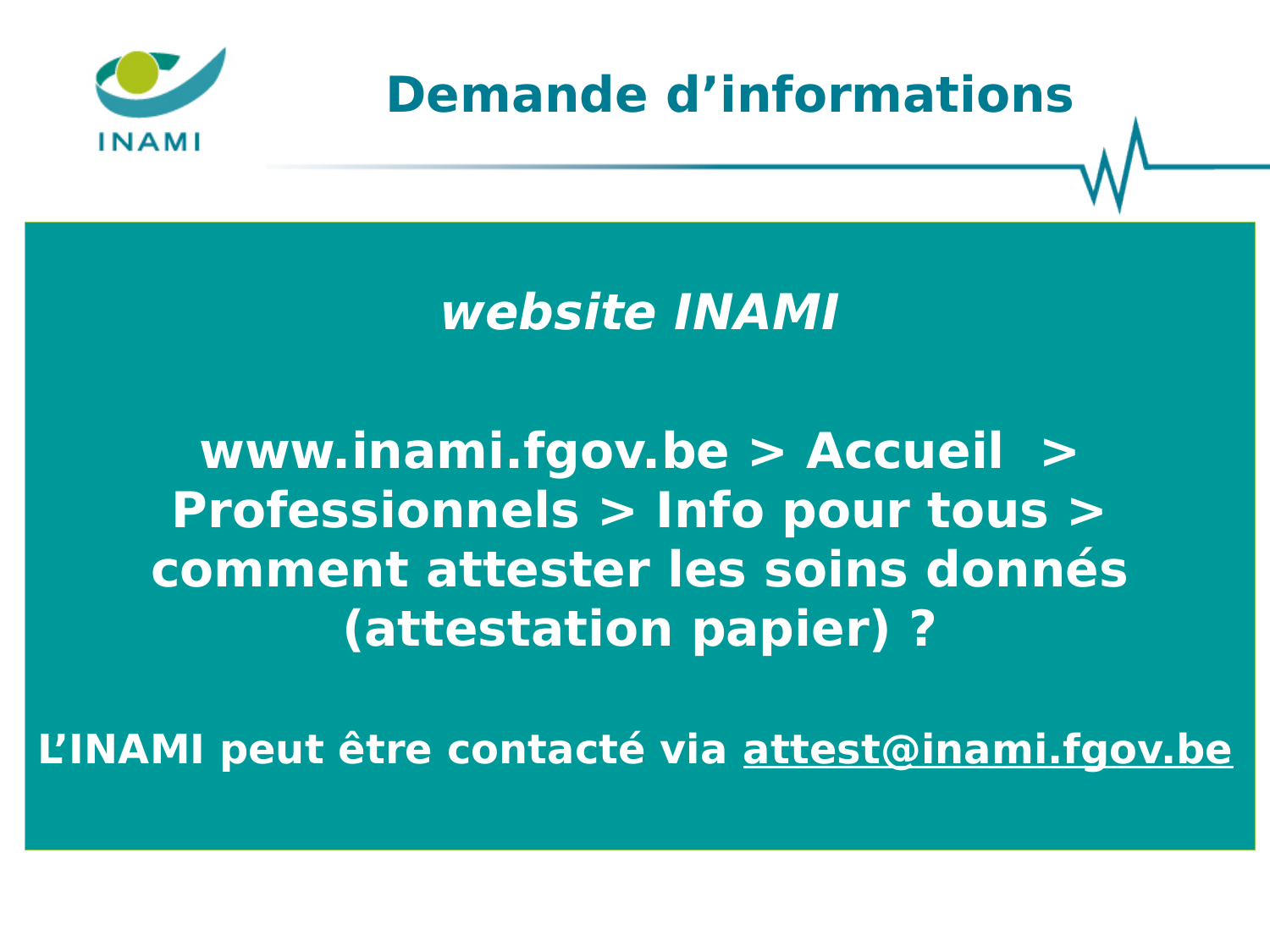

# Demande d’informations

website INAMI

www.inami.fgov.be > Accueil  > Professionnels > Info pour tous > comment attester les soins donnés (attestation papier) ?

L’INAMI peut être contacté via attest@inami.fgov.be